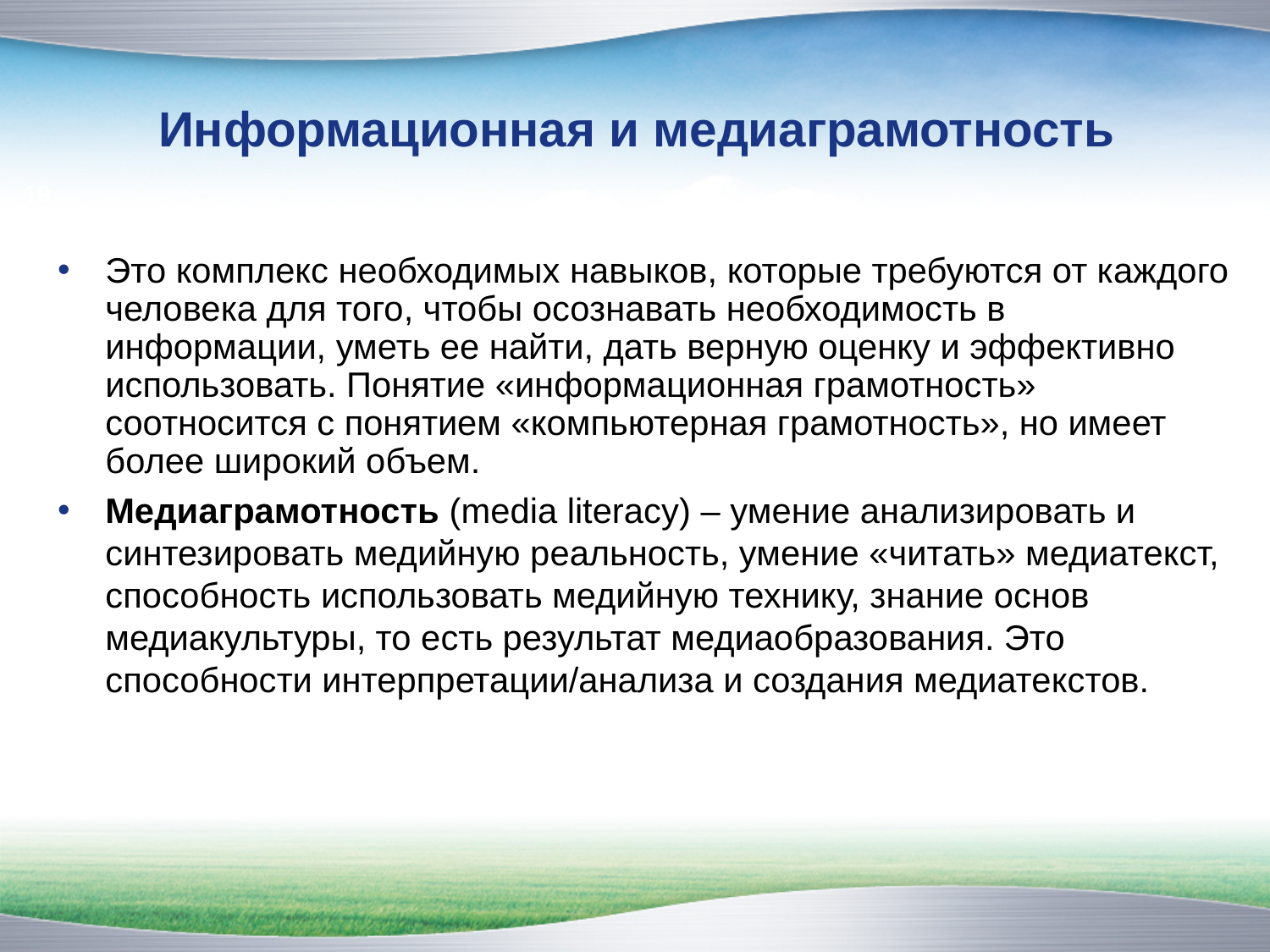

Информационная и медиаграмотность
19
Это комплекс необходимых навыков, которые требуются от каждого человека для того, чтобы осознавать необходимость в информации, уметь ее найти, дать верную оценку и эффективно использовать. Понятие «информационная грамотность» соотносится с понятием «компьютерная грамотность», но имеет более широкий объем.
Медиаграмотность (media literacy) – умение анализировать и синтезировать медийную реальность, умение «читать» медиатекст, способность использовать медийную технику, знание основ медиакультуры, то есть результат медиаобразования. Это способности интерпретации/анализа и создания медиатекстов.